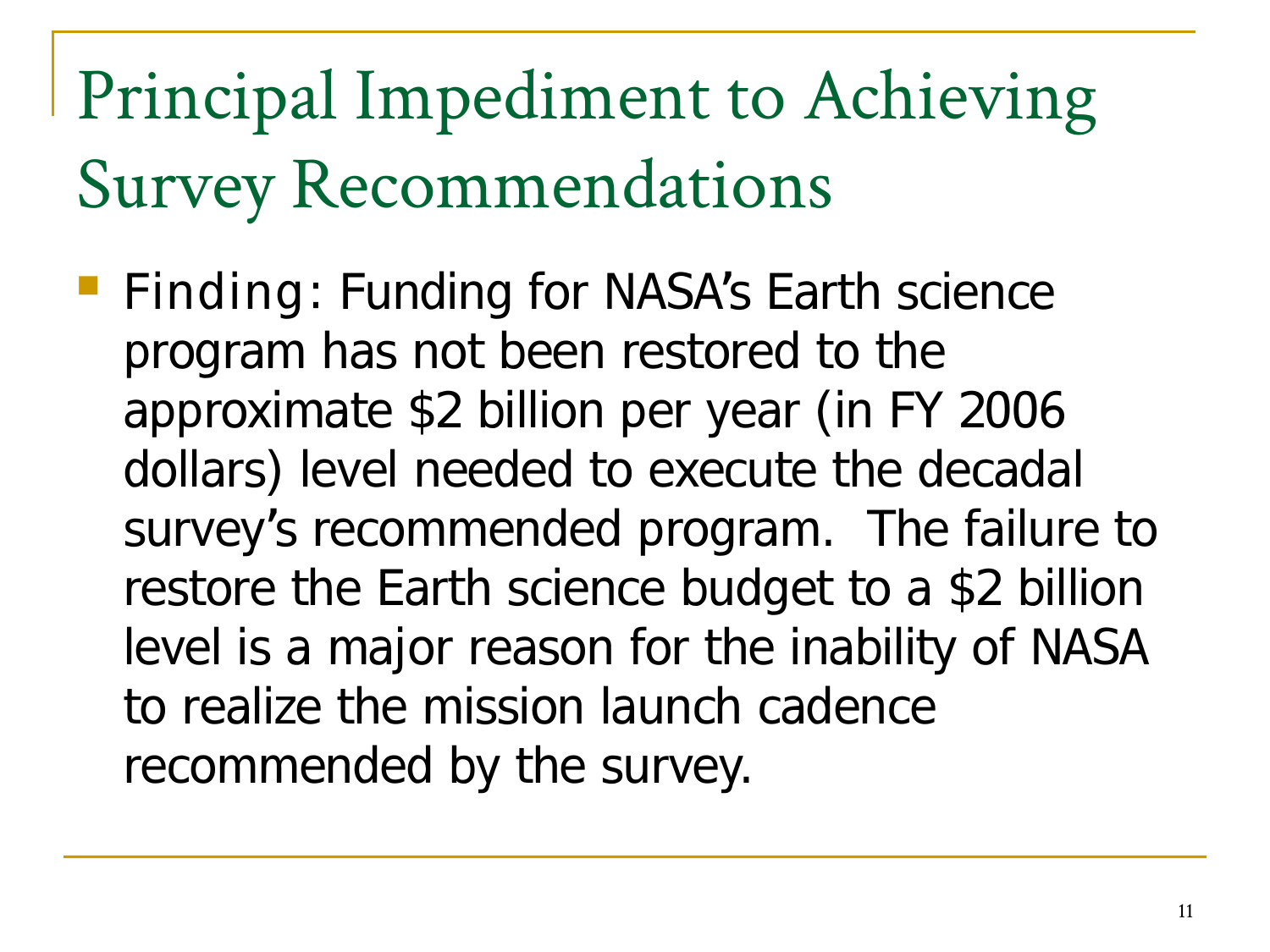

# Principal Impediment to Achieving Survey Recommendations
Finding: Funding for NASA’s Earth science program has not been restored to the approximate $2 billion per year (in FY 2006 dollars) level needed to execute the decadal survey’s recommended program.  The failure to restore the Earth science budget to a $2 billion level is a major reason for the inability of NASA to realize the mission launch cadence recommended by the survey.

11